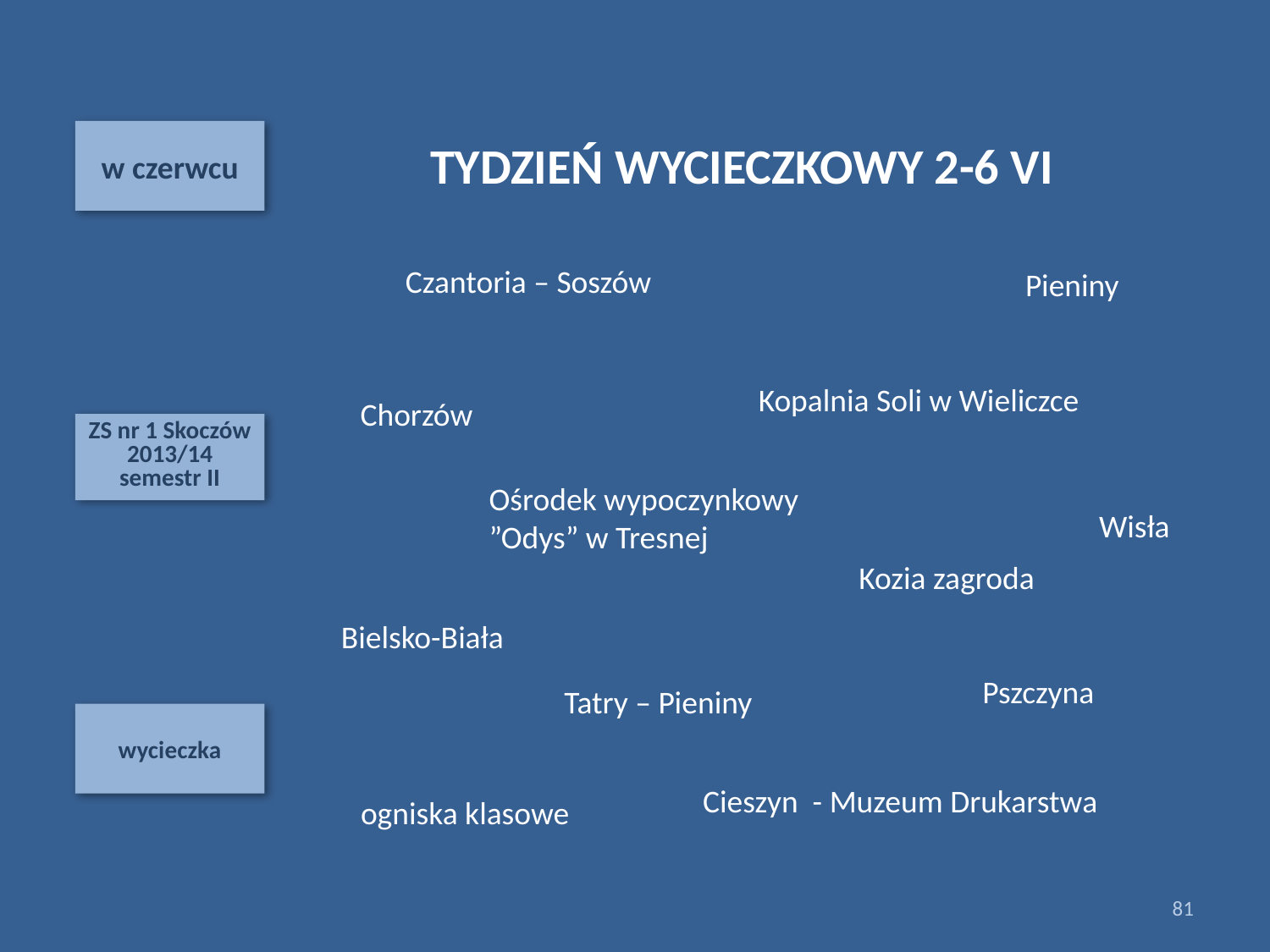

TYDZIEŃ WYCIECZKOWY 2-6 VI
w czerwcu
Czantoria – Soszów
Pieniny
Kopalnia Soli w Wieliczce
Chorzów
ZS nr 1 Skoczów 2013/14
semestr II
Ośrodek wypoczynkowy ”Odys” w Tresnej
Wisła
Kozia zagroda
Bielsko-Biała
Pszczyna
Tatry – Pieniny
wycieczka
Cieszyn  - Muzeum Drukarstwa
ogniska klasowe
81